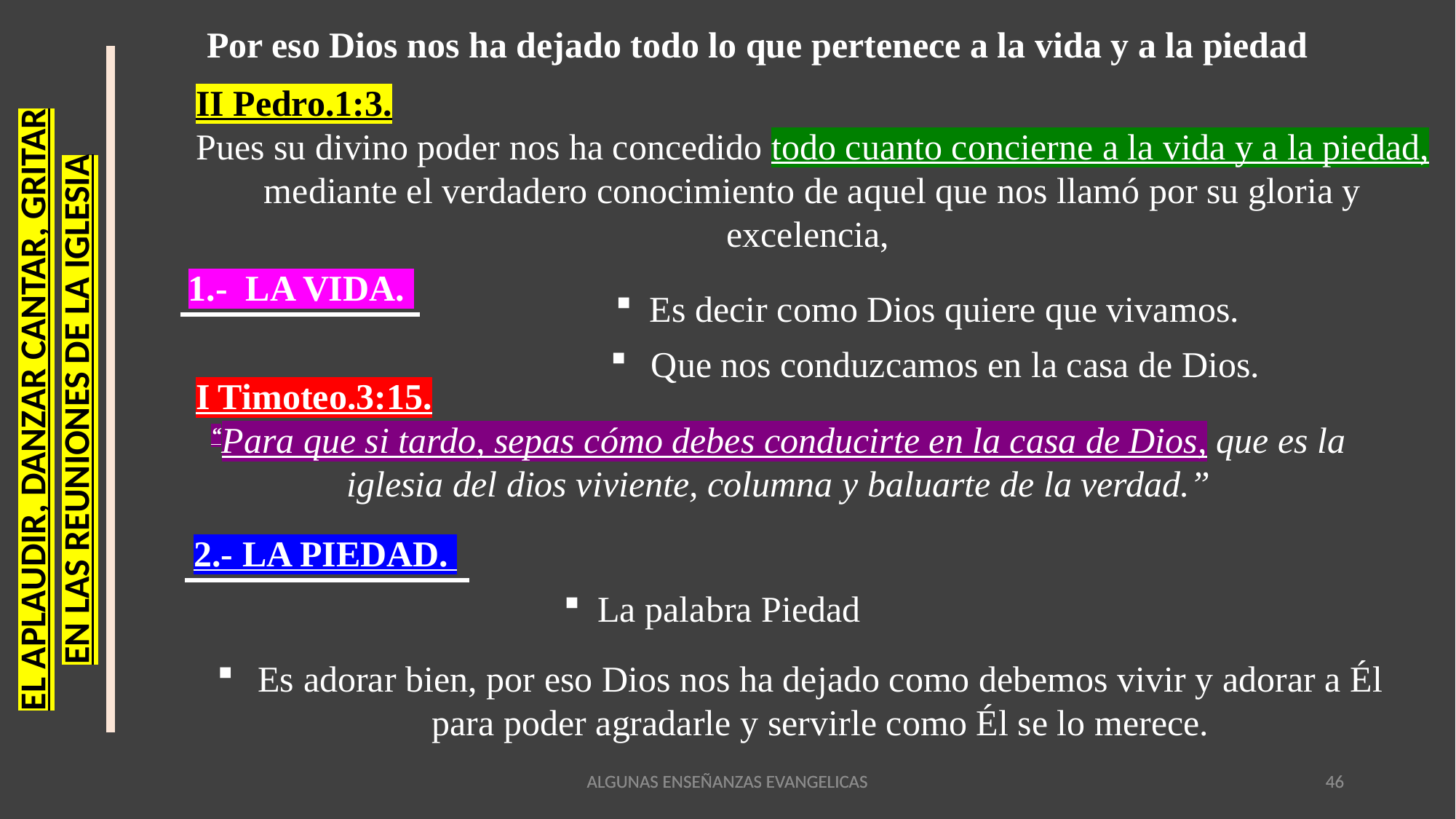

Por eso Dios nos ha dejado todo lo que pertenece a la vida y a la piedad
II Pedro.1:3.
Pues su divino poder nos ha concedido todo cuanto concierne a la vida y a la piedad, mediante el verdadero conocimiento de aquel que nos llamó por su gloria y excelencia,
1.-  LA VIDA.
Es decir como Dios quiere que vivamos.
Que nos conduzcamos en la casa de Dios.
EL APLAUDIR, DANZAR CANTAR, GRITAR
EN LAS REUNIONES DE LA IGLESIA
I Timoteo.3:15.
“Para que si tardo, sepas cómo debes conducirte en la casa de Dios, que es la iglesia del dios viviente, columna y baluarte de la verdad.”
2.- LA PIEDAD.
La palabra Piedad
Es adorar bien, por eso Dios nos ha dejado como debemos vivir y adorar a Él para poder agradarle y servirle como Él se lo merece.
ALGUNAS ENSEÑANZAS EVANGELICAS
ALGUNAS ENSEÑANZAS EVANGELICAS
46
46